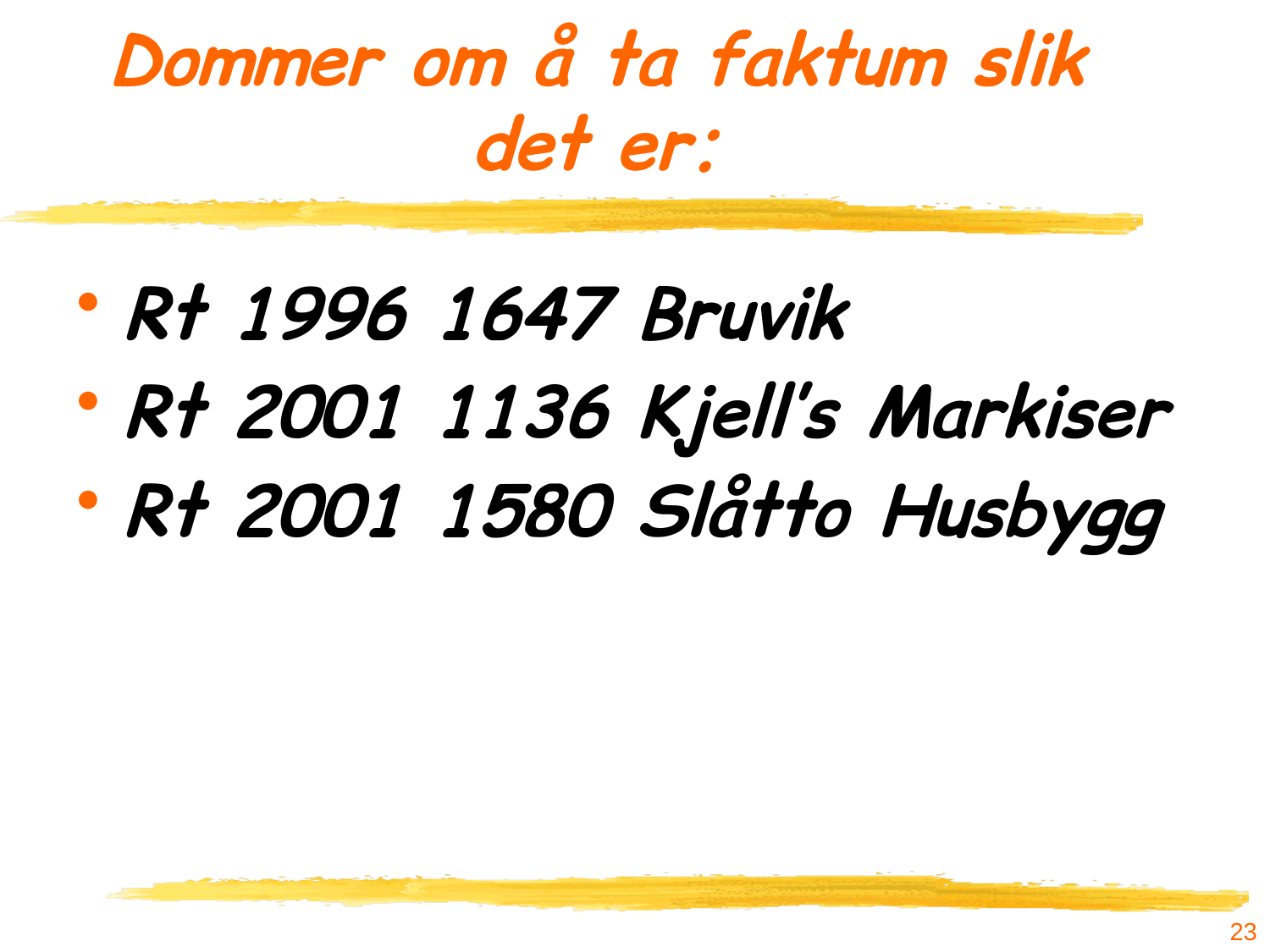

# Dommer om å ta faktum slik det er:
Rt 1996 1647 Bruvik
Rt 2001 1136 Kjell’s Markiser
Rt 2001 1580 Slåtto Husbygg

23